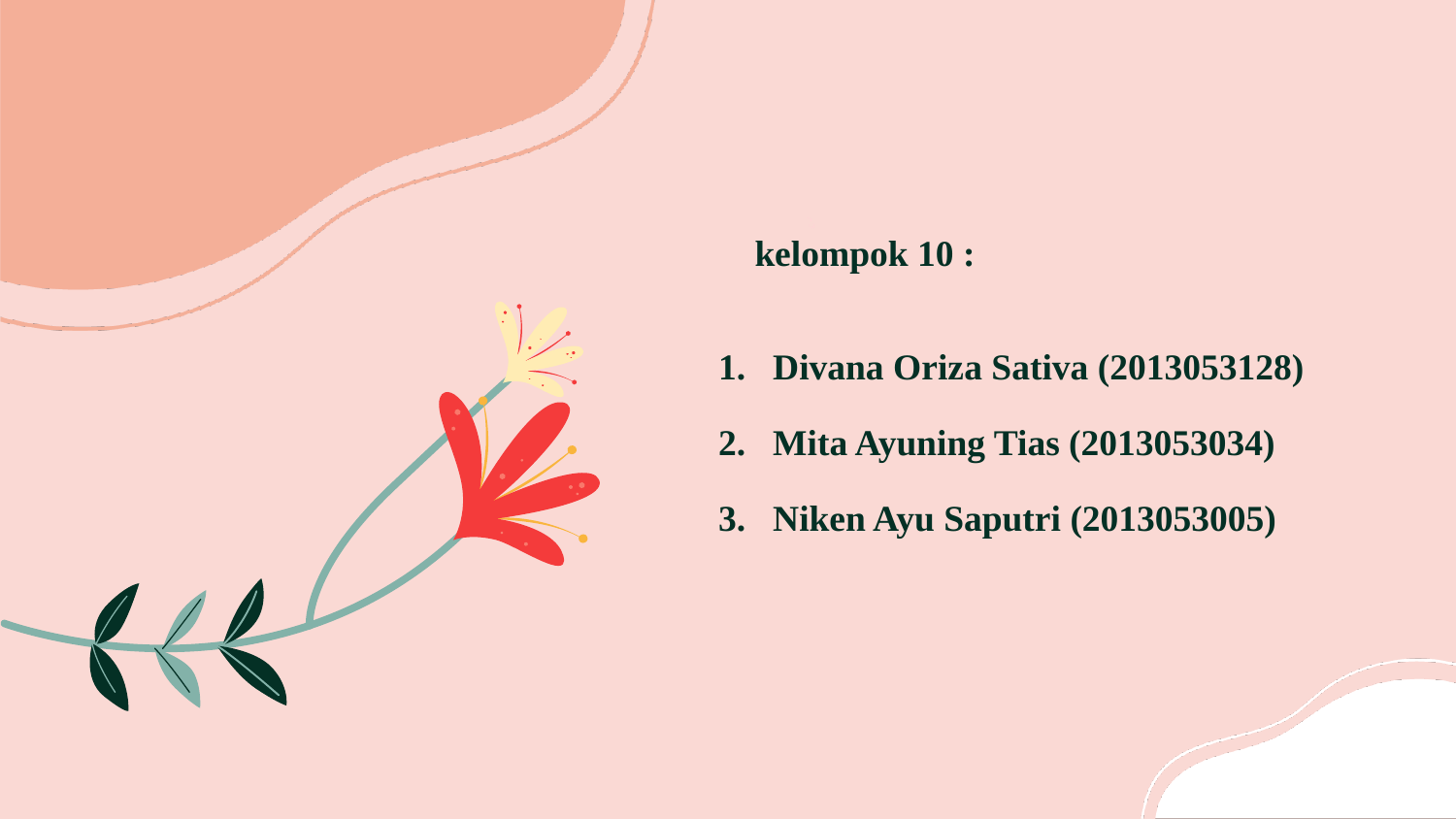

# kelompok 10 :
Divana Oriza Sativa (2013053128)
Mita Ayuning Tias (2013053034)
Niken Ayu Saputri (2013053005)